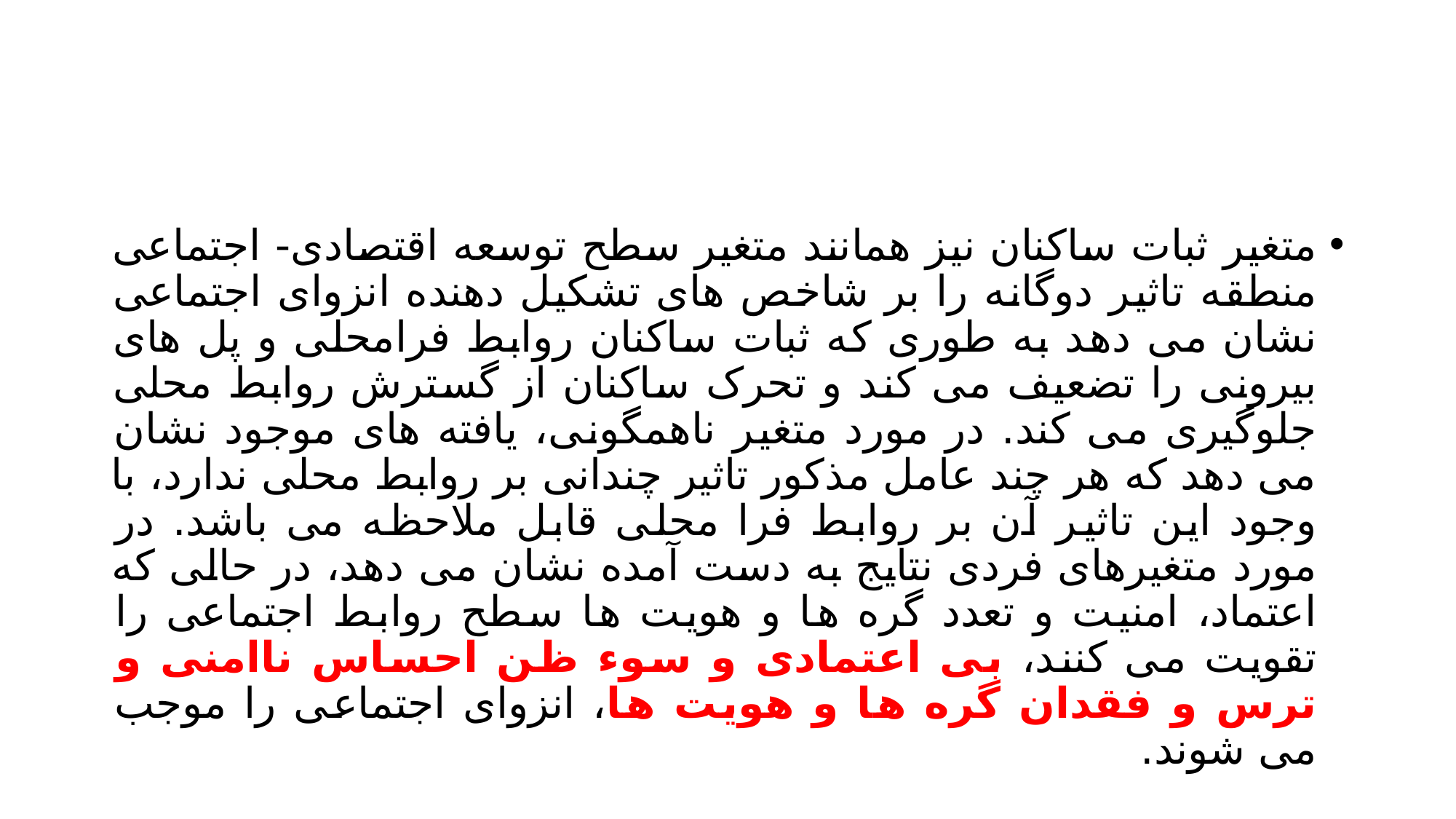

#
متغیر ثبات ساکنان نیز همانند متغیر سطح توسعه اقتصادی- اجتماعی منطقه تاثیر دوگانه را بر شاخص های تشکیل دهنده انزوای اجتماعی نشان می دهد به طوری که ثبات ساکنان روابط فرامحلی و پل های بیرونی را تضعیف می کند و تحرک ساکنان از گسترش روابط محلی جلوگیری می کند. در مورد متغیر ناهمگونی، یافته های موجود نشان می دهد که هر چند عامل مذکور تاثیر چندانی بر روابط محلی ندارد، با وجود این تاثیر آن بر روابط فرا محلی قابل ملاحظه می باشد. در مورد متغیرهای فردی نتایج به دست آمده نشان می دهد، در حالی که اعتماد، امنیت و تعدد گره ها و هویت ها سطح روابط اجتماعی را تقویت می کنند، بی اعتمادی و سوء ظن احساس ناامنی و ترس و فقدان گره ها و هویت ها، انزوای اجتماعی را موجب می شوند.